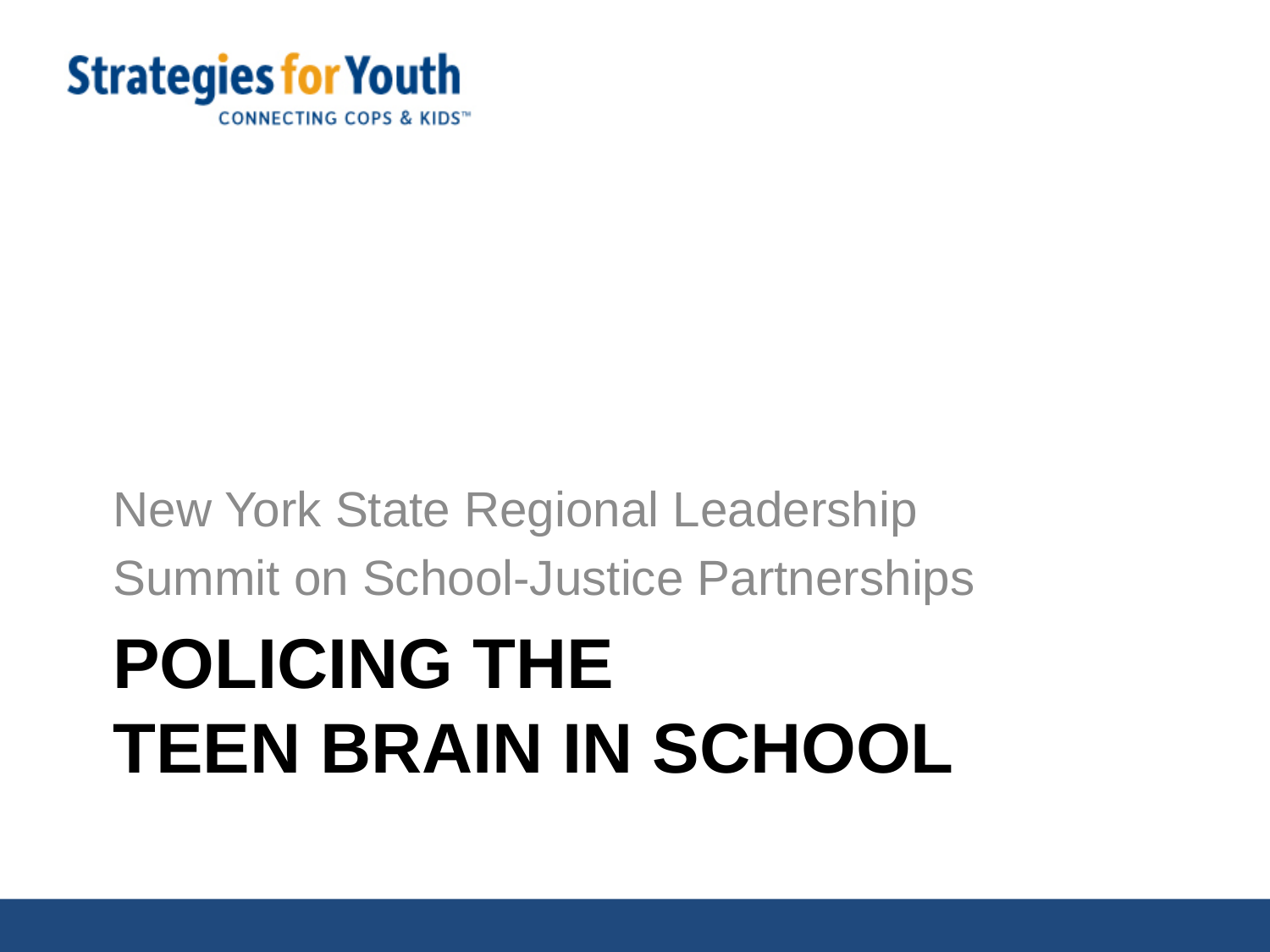

New York State Regional Leadership
Summit on School-Justice Partnerships
# Policing the TEEN BRAIN in SCHOOL